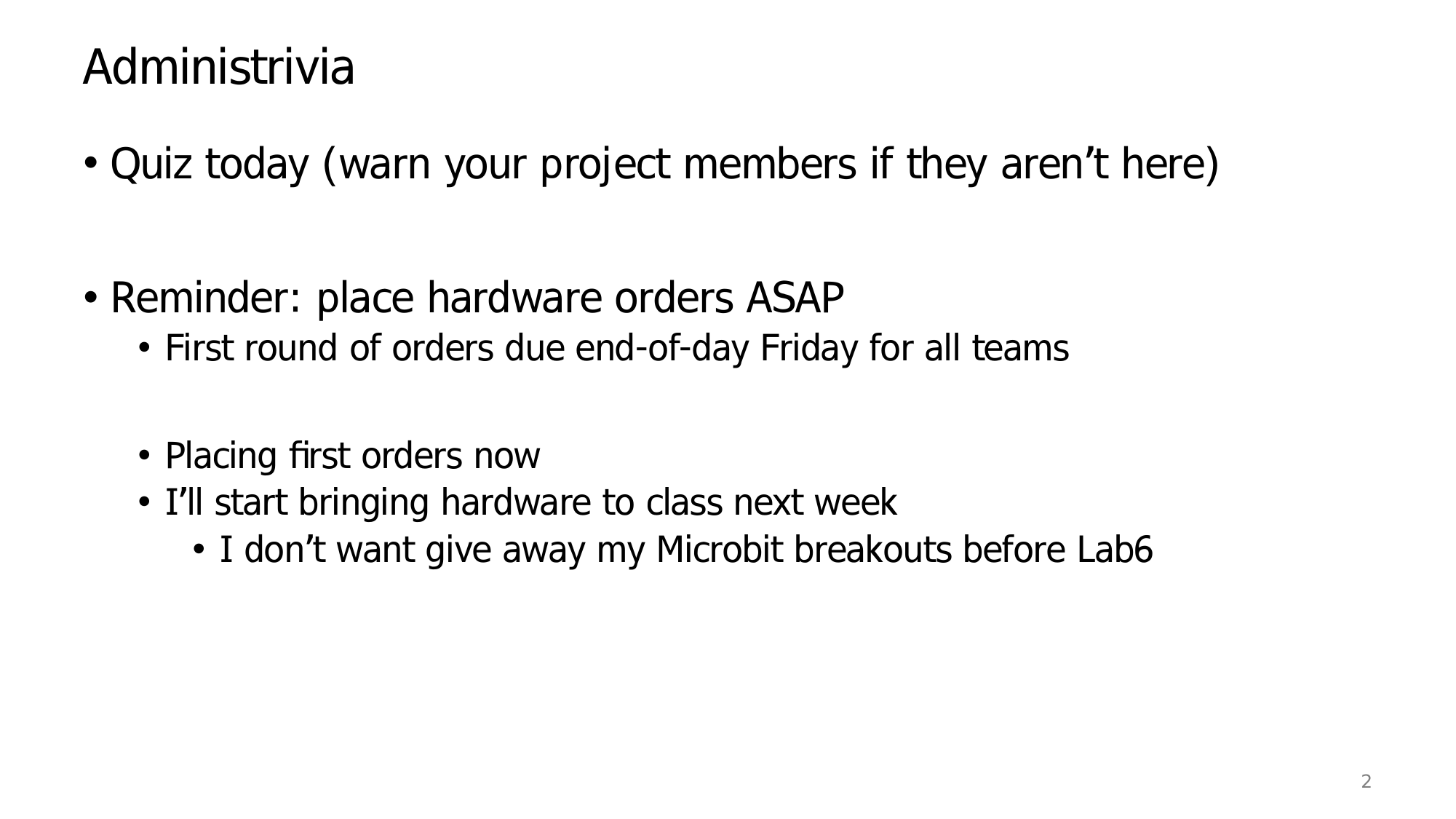

# Administrivia
Quiz today (warn your project members if they aren’t here)

Reminder: place hardware orders ASAP
First round of orders due end-of-day Friday for all teams

Placing first orders now
I’ll start bringing hardware to class next week
I don’t want give away my Microbit breakouts before Lab6
2